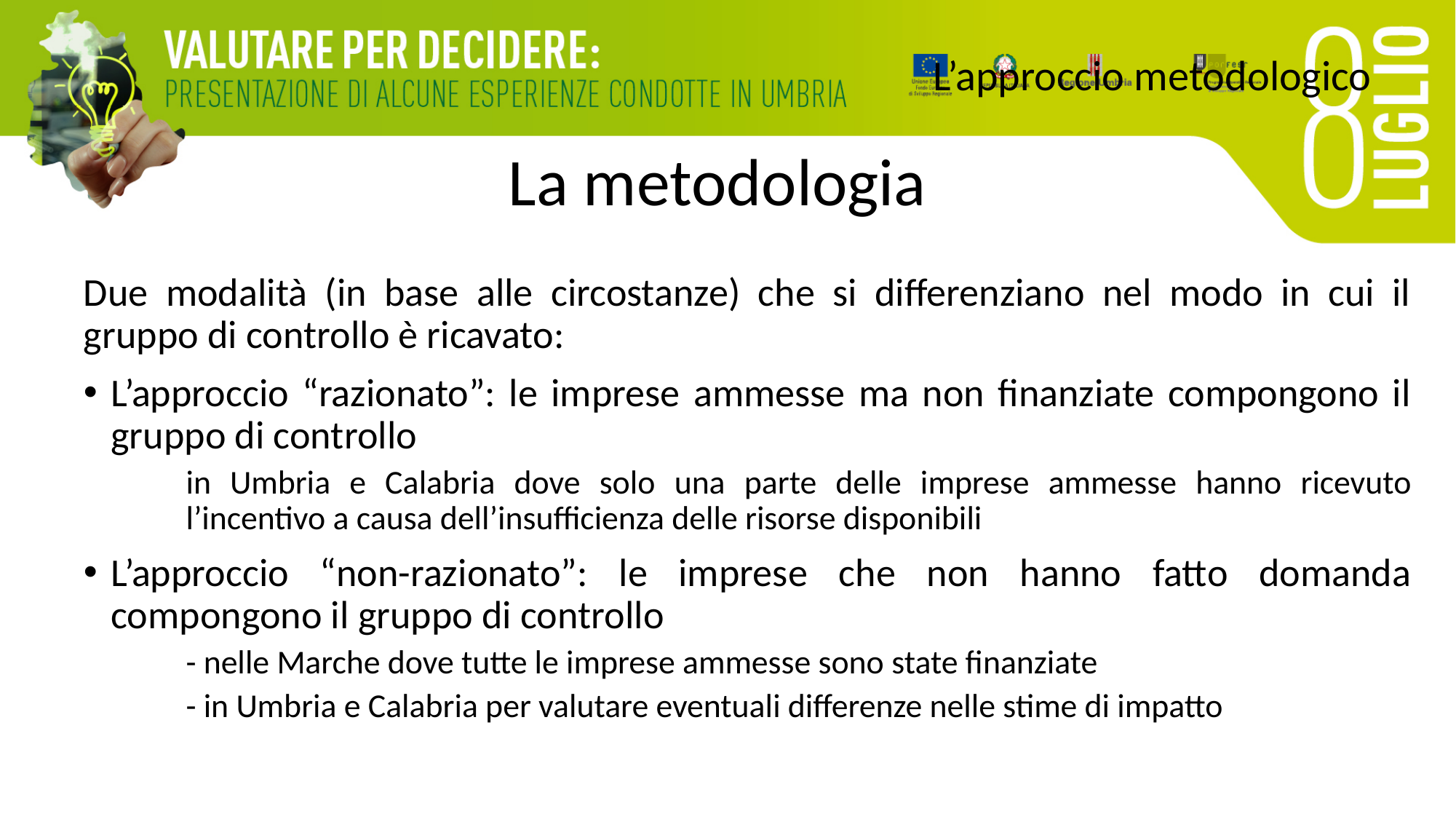

# L’approccio metodologico
La metodologia

Due modalità (in base alle circostanze) che si differenziano nel modo in cui il gruppo di controllo è ricavato:
L’approccio “razionato”: le imprese ammesse ma non finanziate compongono il gruppo di controllo
in Umbria e Calabria dove solo una parte delle imprese ammesse hanno ricevuto l’incentivo a causa dell’insufficienza delle risorse disponibili
L’approccio “non-razionato”: le imprese che non hanno fatto domanda compongono il gruppo di controllo
- nelle Marche dove tutte le imprese ammesse sono state finanziate
- in Umbria e Calabria per valutare eventuali differenze nelle stime di impatto